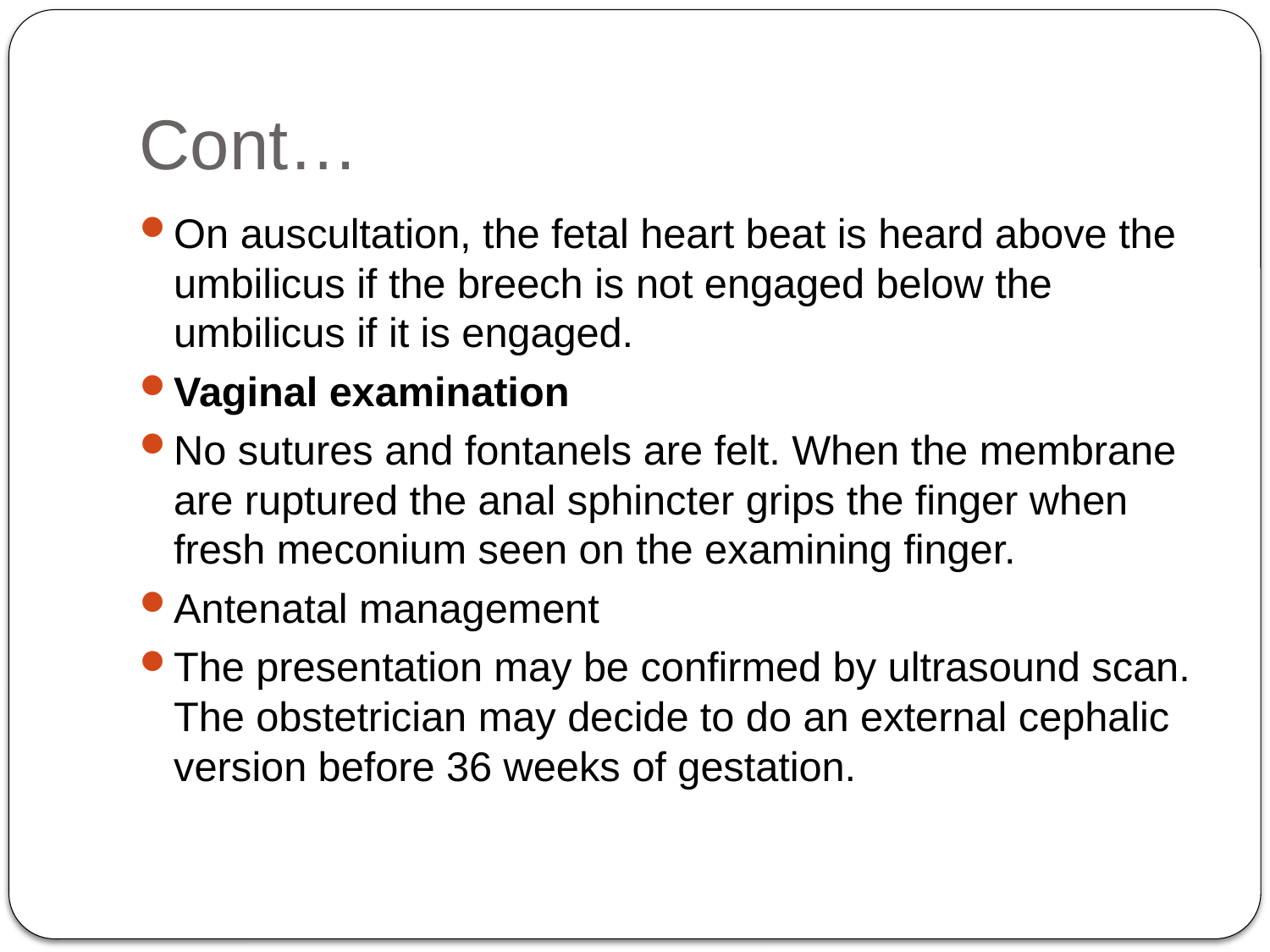

# Cont…
On auscultation, the fetal heart beat is heard above the umbilicus if the breech is not engaged below the umbilicus if it is engaged.
Vaginal examination
No sutures and fontanels are felt. When the membrane are ruptured the anal sphincter grips the finger when fresh meconium seen on the examining finger.
Antenatal management
The presentation may be confirmed by ultrasound scan. The obstetrician may decide to do an external cephalic version before 36 weeks of gestation.